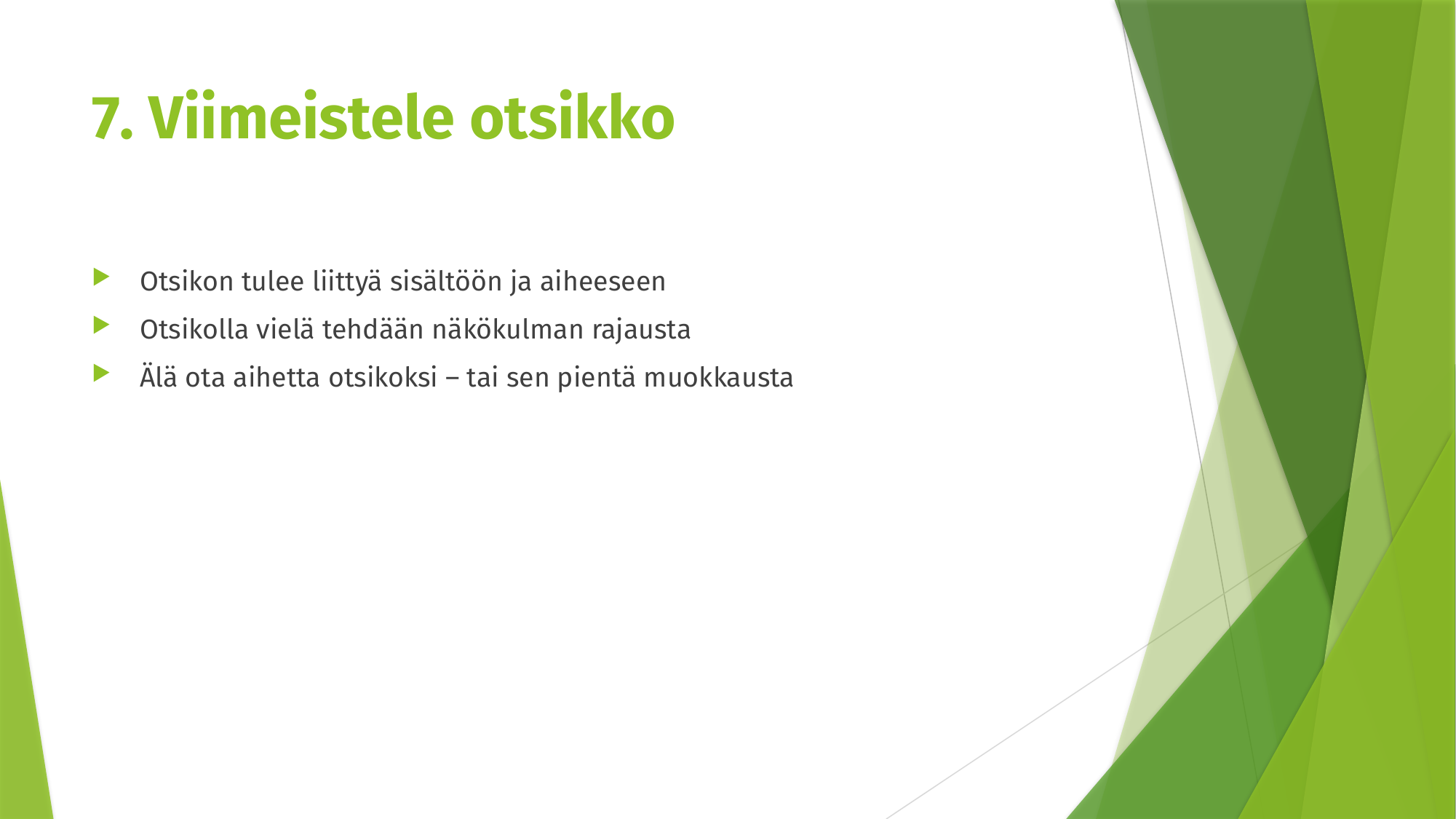

# 7. Viimeistele otsikko
 Otsikon tulee liittyä sisältöön ja aiheeseen
 Otsikolla vielä tehdään näkökulman rajausta
 Älä ota aihetta otsikoksi – tai sen pientä muokkausta